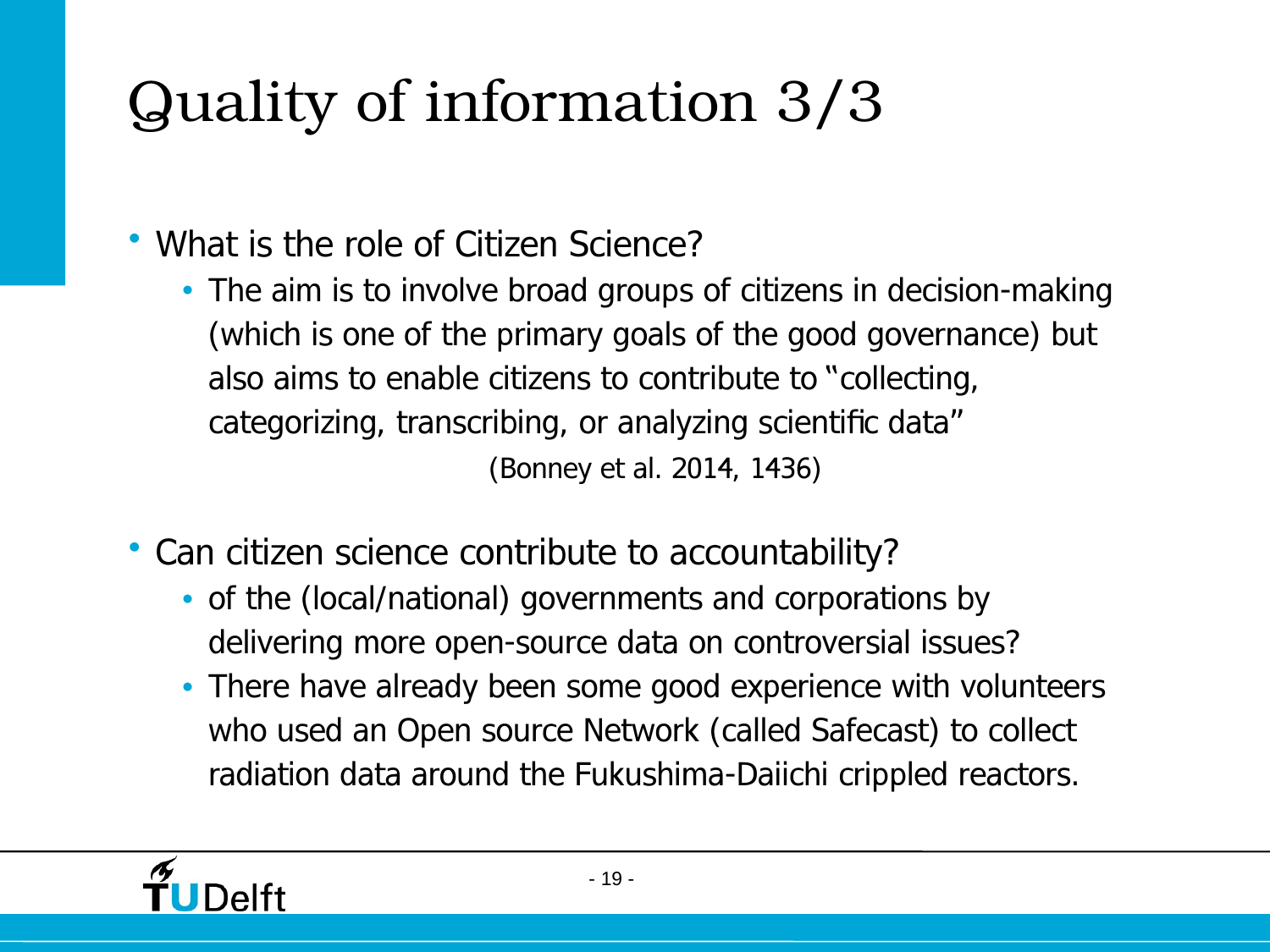

# Quality of information 3/3
What is the role of Citizen Science?
The aim is to involve broad groups of citizens in decision-making (which is one of the primary goals of the good governance) but also aims to enable citizens to contribute to “collecting, categorizing, transcribing, or analyzing scientific data”
		(Bonney et al. 2014, 1436)

Can citizen science contribute to accountability?
of the (local/national) governments and corporations by delivering more open-source data on controversial issues?
There have already been some good experience with volunteers who used an Open source Network (called Safecast) to collect radiation data around the Fukushima-Daiichi crippled reactors.